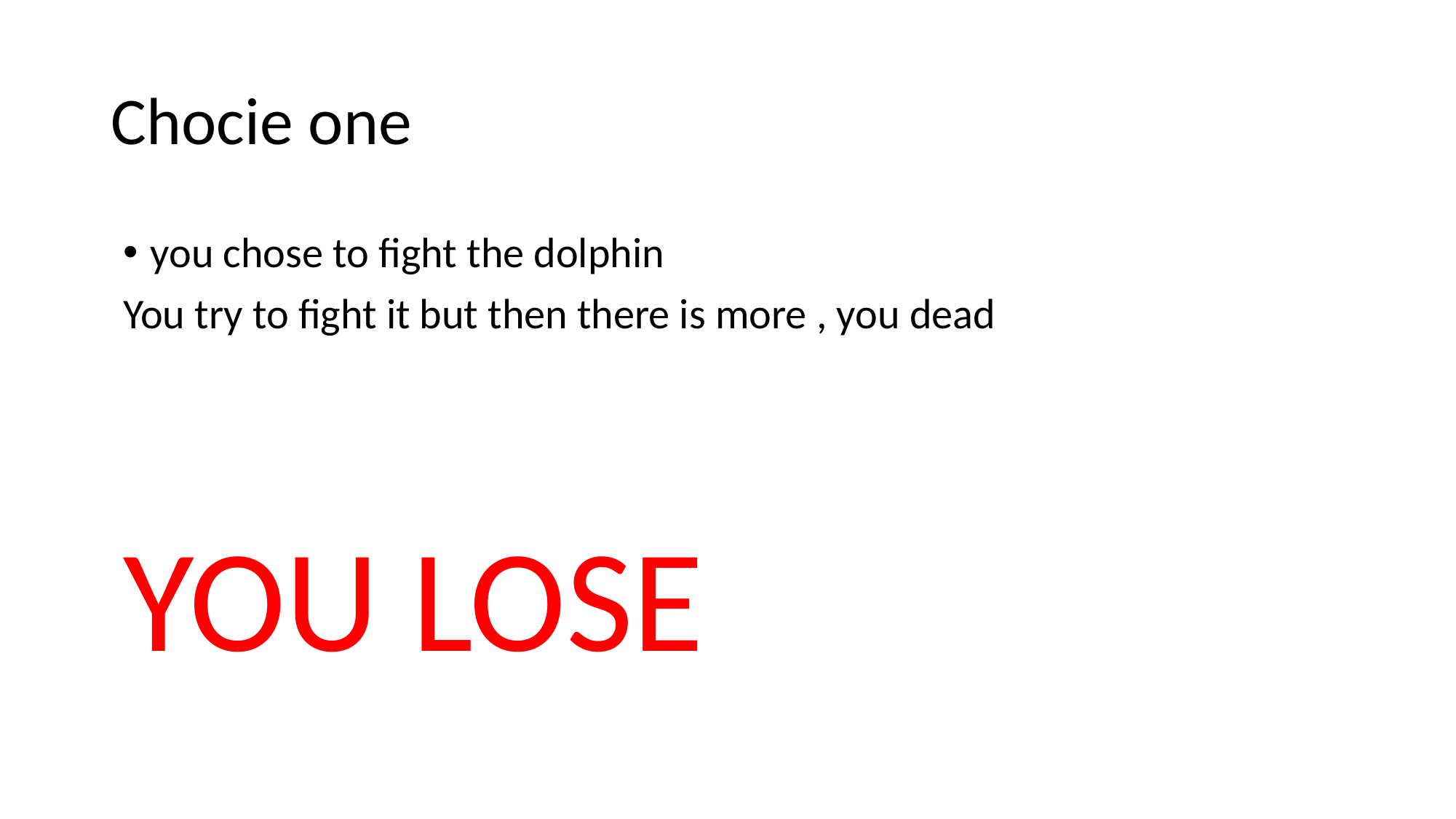

# Chocie one
you chose to fight the dolphin
You try to fight it but then there is more , you dead

YOU LOSE